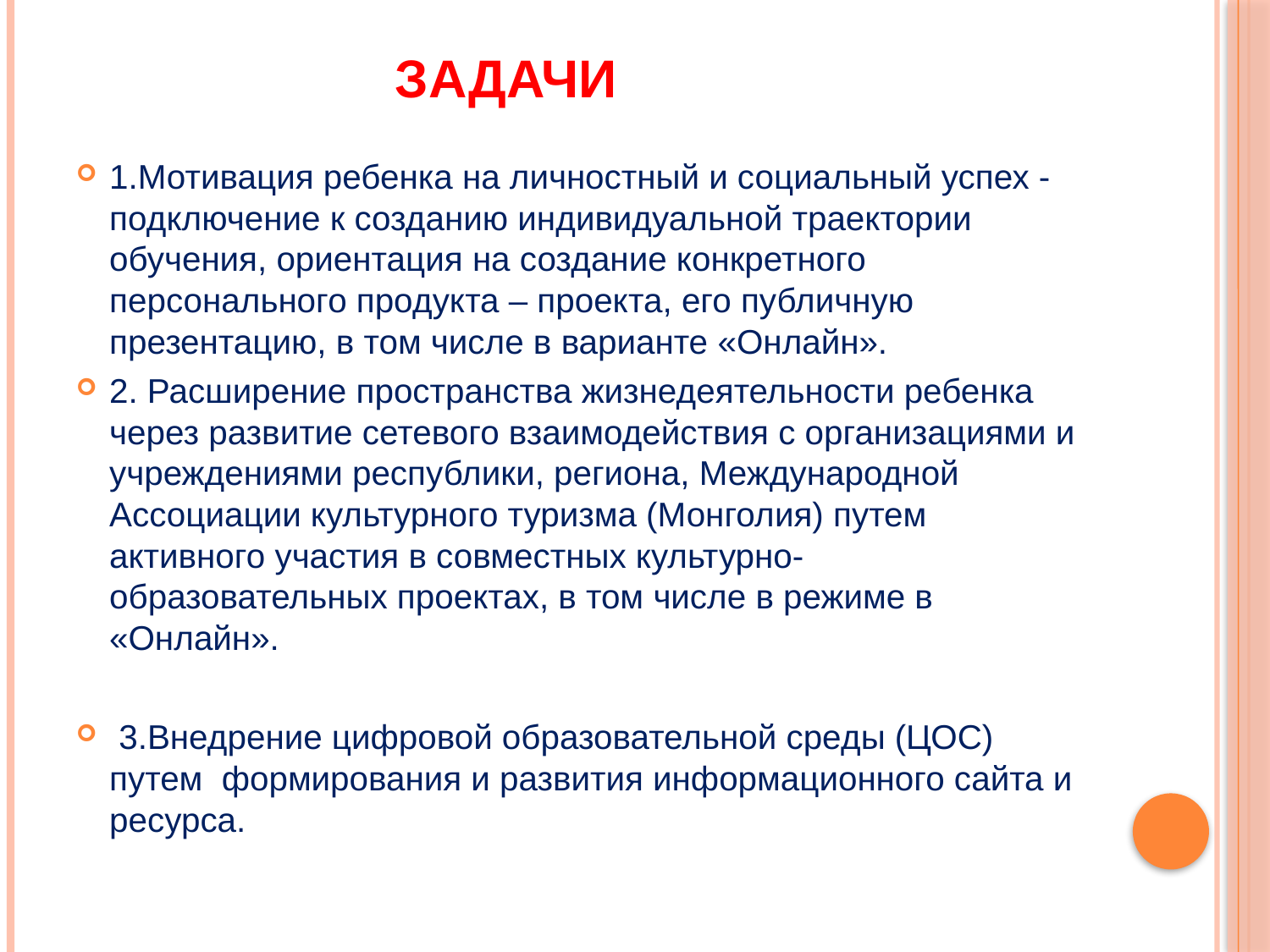

# Задачи
1.Мотивация ребенка на личностный и социальный успех - подключение к созданию индивидуальной траектории обучения, ориентация на создание конкретного персонального продукта – проекта, его публичную презентацию, в том числе в варианте «Онлайн».
2. Расширение пространства жизнедеятельности ребенка через развитие сетевого взаимодействия с организациями и учреждениями республики, региона, Международной Ассоциации культурного туризма (Монголия) путем активного участия в совместных культурно- образовательных проектах, в том числе в режиме в «Онлайн».

 3.Внедрение цифровой образовательной среды (ЦОС) путем  формирования и развития информационного сайта и ресурса.